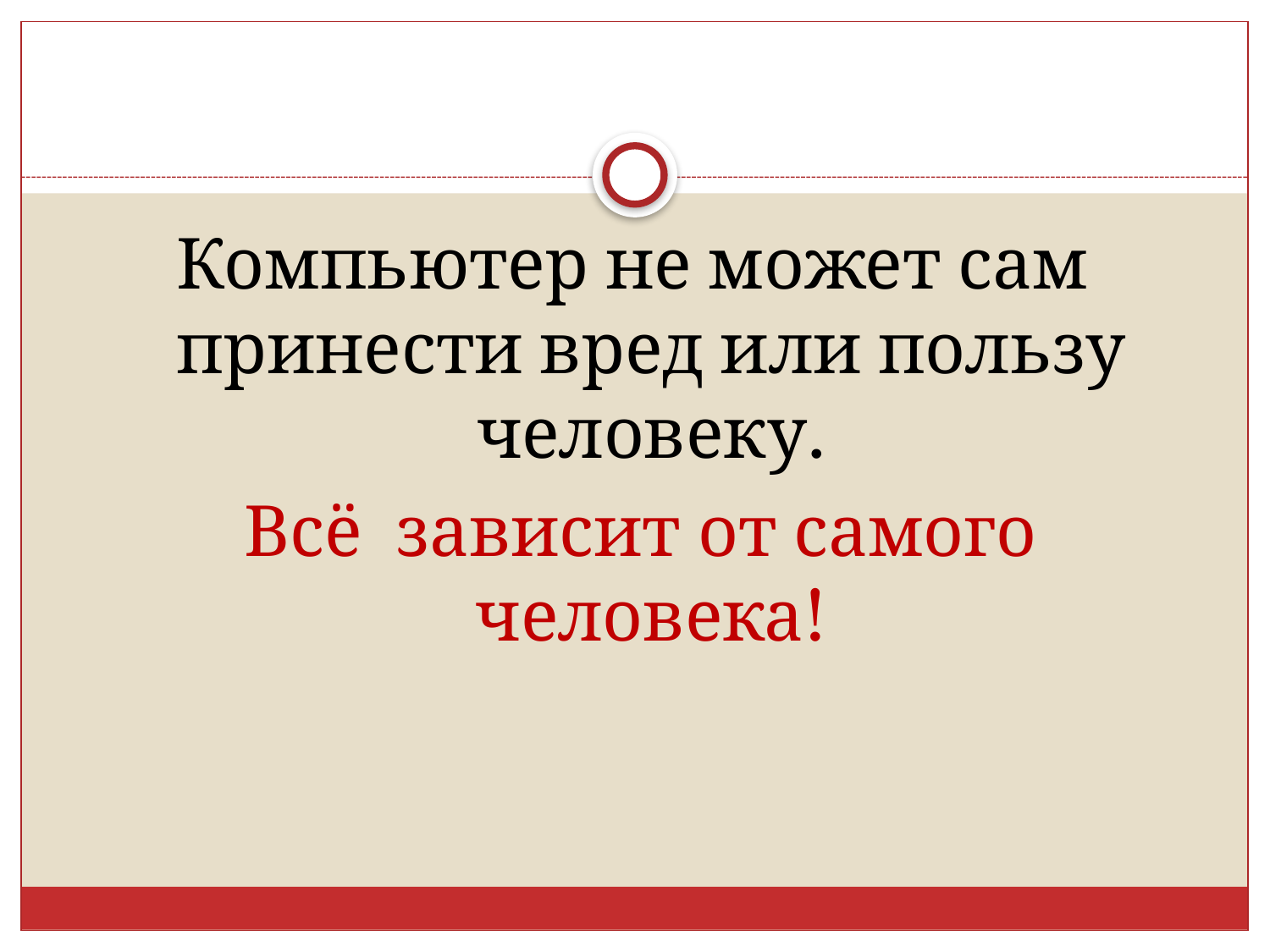

#
Компьютер не может сам принести вред или пользу человеку.
 Всё  зависит от самого человека!